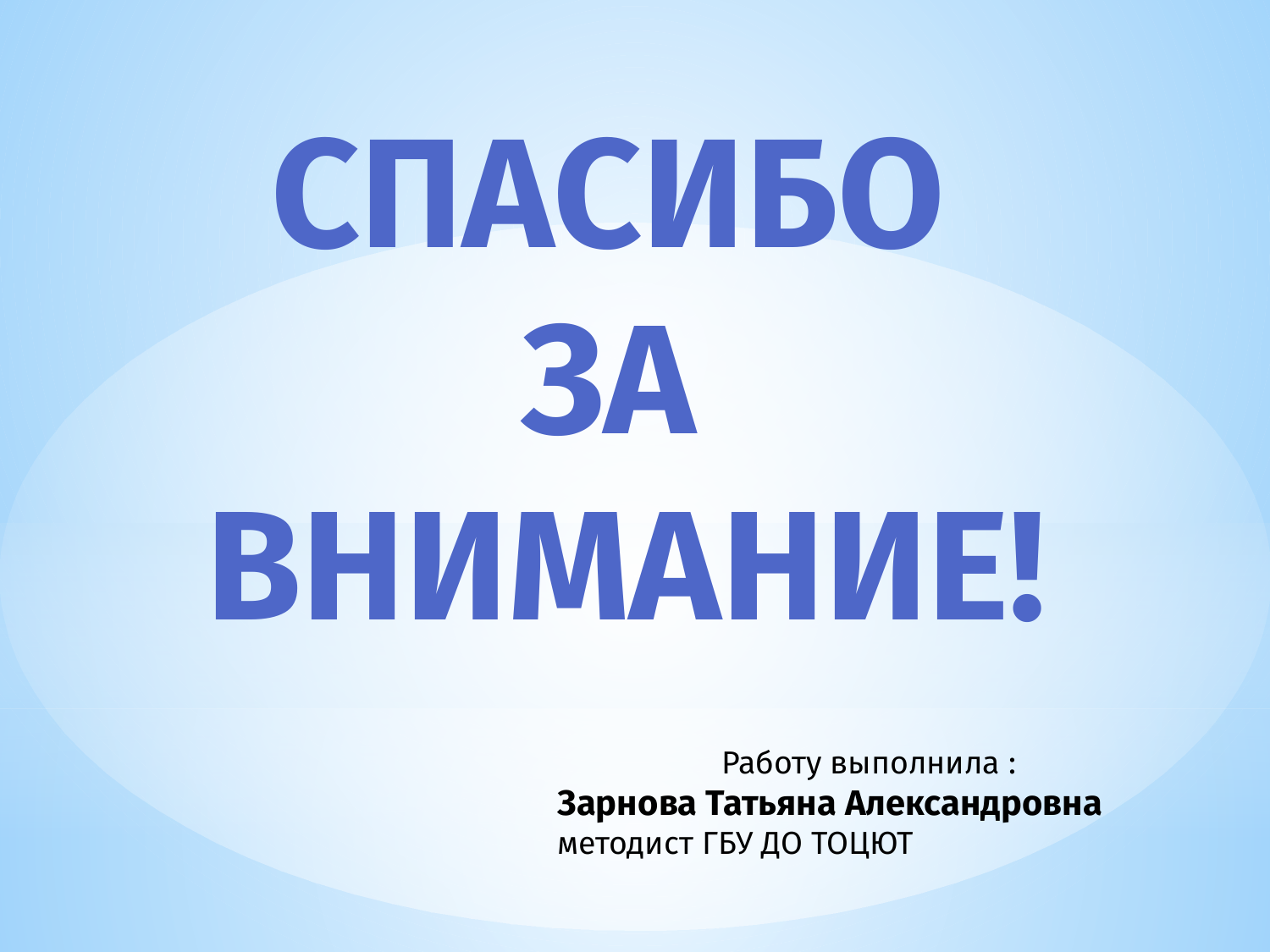

Спасибо
за
внимание!
Работу выполнила :
Зарнова Татьяна Александровна
методист ГБУ ДО ТОЦЮТ